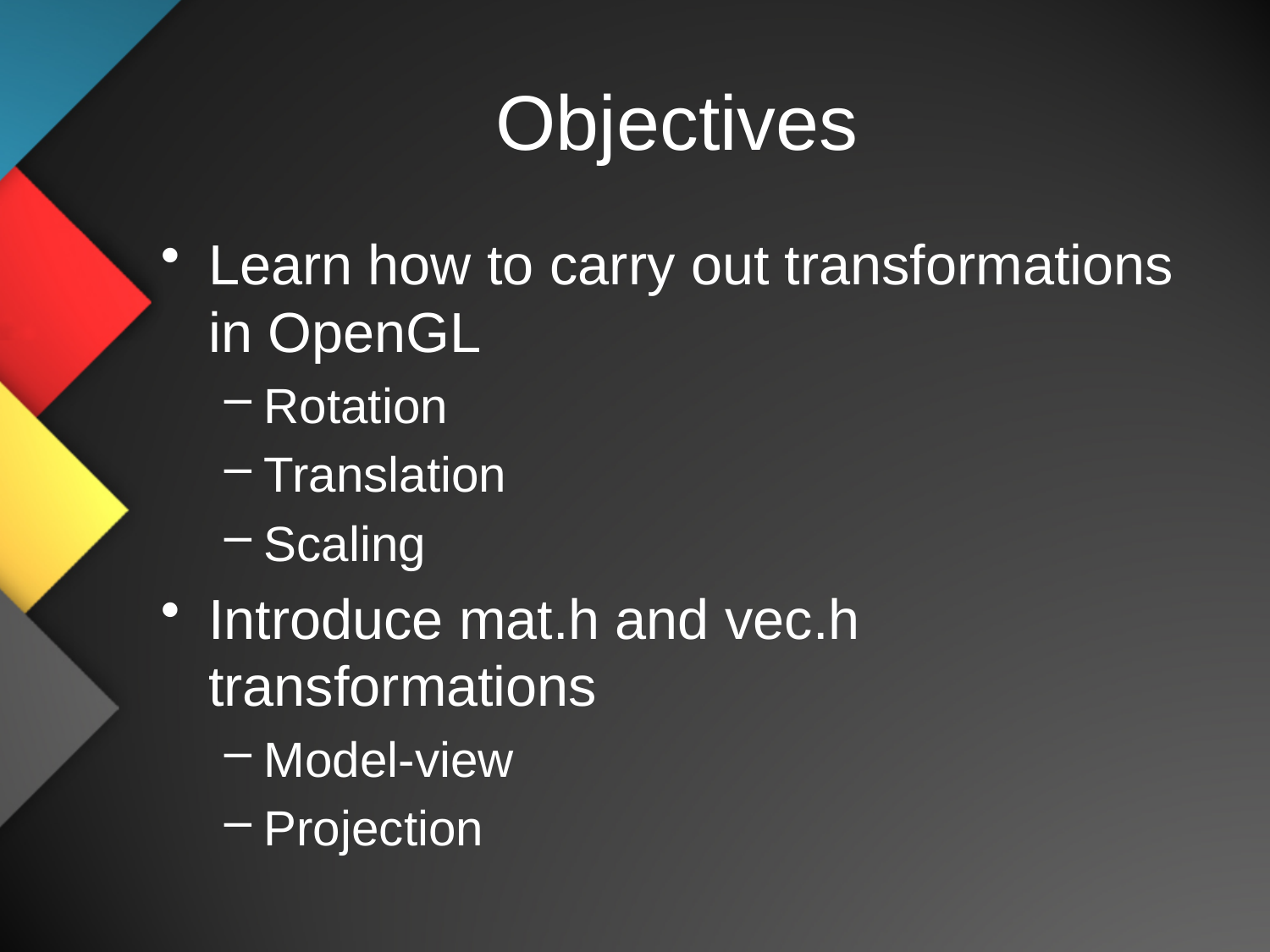

# Objectives
Learn how to carry out transformations in OpenGL
Rotation
Translation
Scaling
Introduce mat.h and vec.h transformations
Model-view
Projection